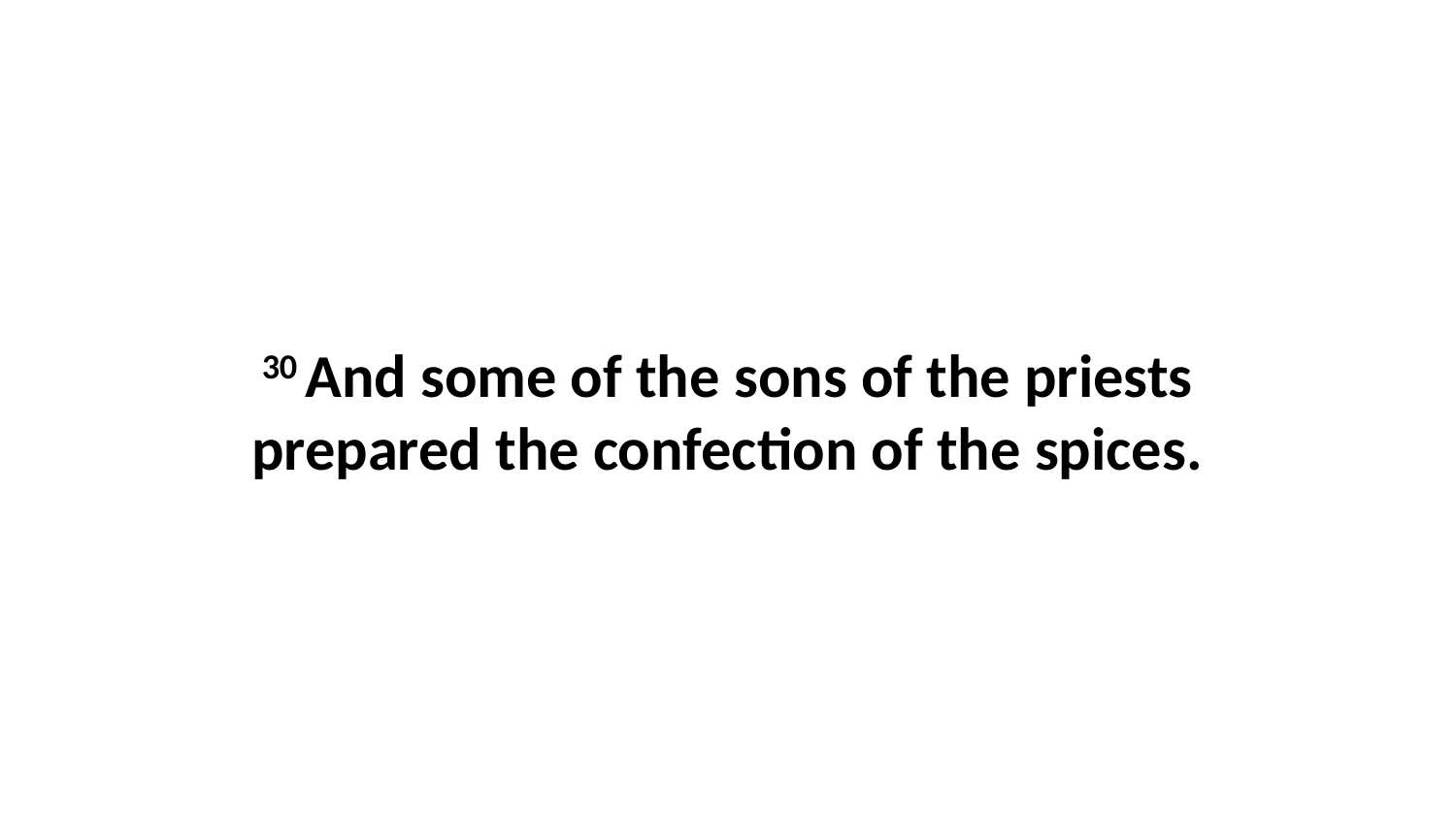

30 And some of the sons of the priests prepared the confection of the spices.